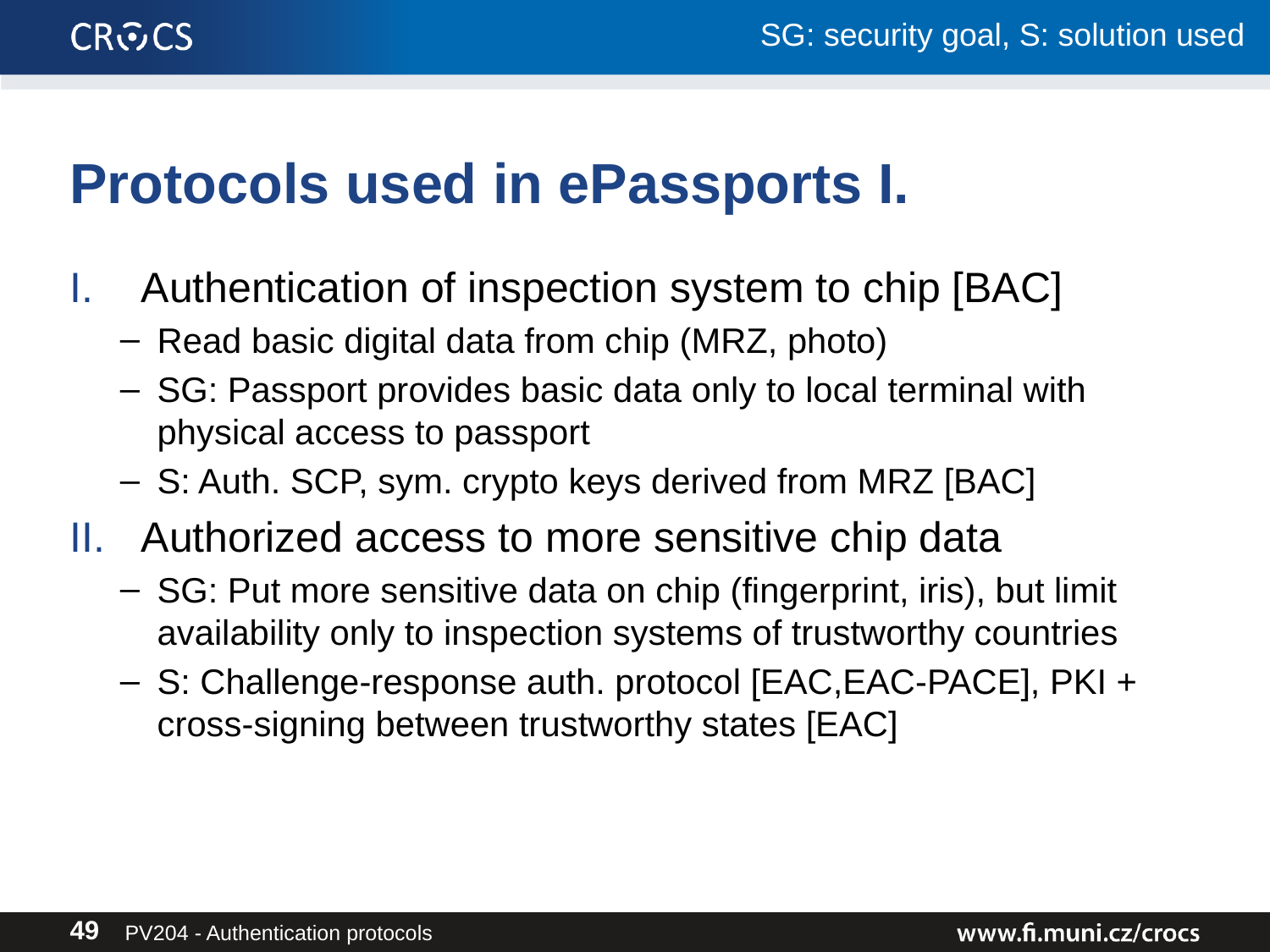

SG: security goal, S: solution used
# Protocols used in ePassports I.
Authentication of inspection system to chip [BAC]
Read basic digital data from chip (MRZ, photo)
SG: Passport provides basic data only to local terminal with physical access to passport
S: Auth. SCP, sym. crypto keys derived from MRZ [BAC]
Authorized access to more sensitive chip data
SG: Put more sensitive data on chip (fingerprint, iris), but limit availability only to inspection systems of trustworthy countries
S: Challenge-response auth. protocol [EAC,EAC-PACE], PKI + cross-signing between trustworthy states [EAC]
PV204 - Authentication protocols
49